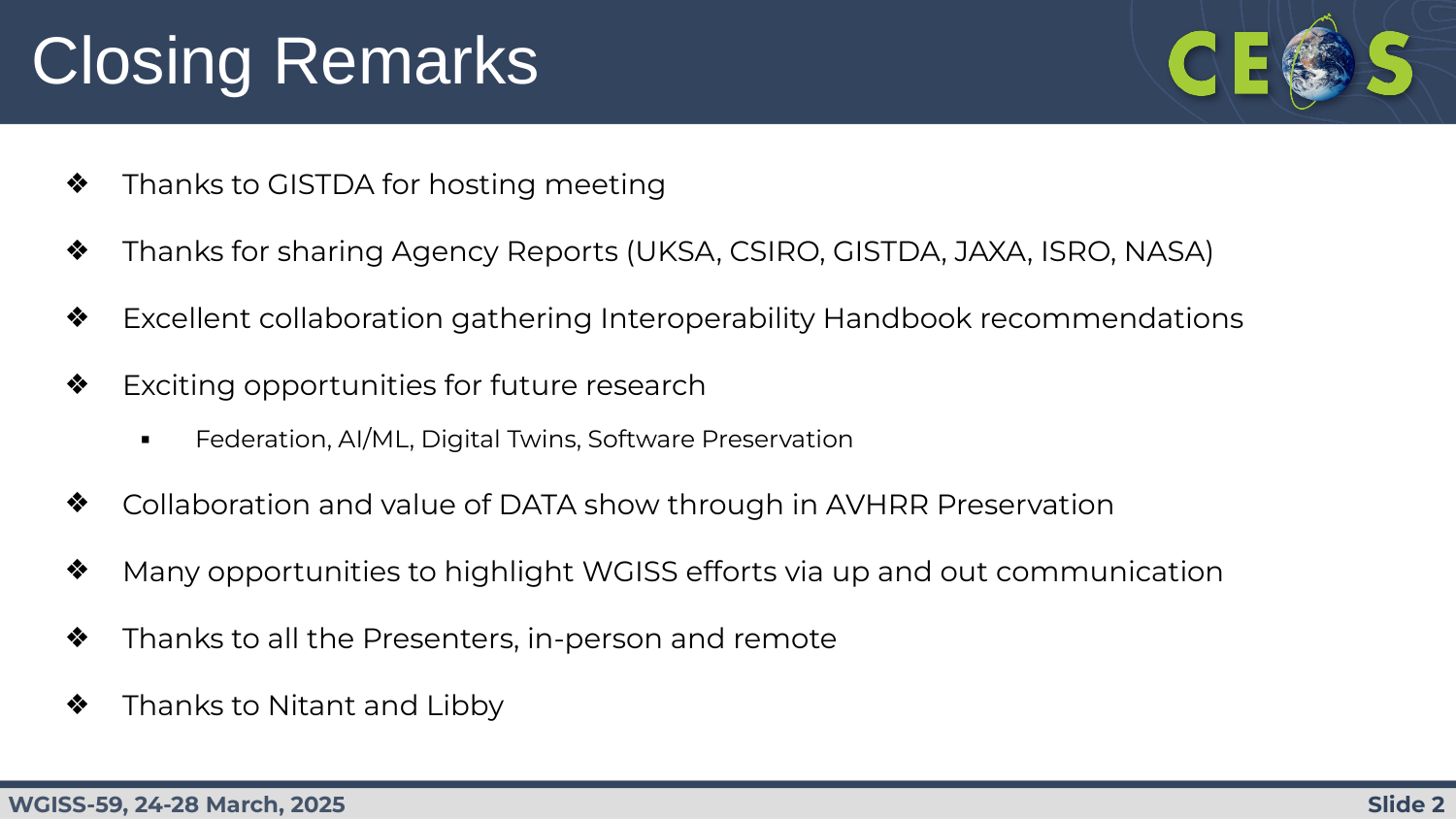

# Closing Remarks
Thanks to GISTDA for hosting meeting
Thanks for sharing Agency Reports (UKSA, CSIRO, GISTDA, JAXA, ISRO, NASA)
Excellent collaboration gathering Interoperability Handbook recommendations
Exciting opportunities for future research
Federation, AI/ML, Digital Twins, Software Preservation
Collaboration and value of DATA show through in AVHRR Preservation
Many opportunities to highlight WGISS efforts via up and out communication
Thanks to all the Presenters, in-person and remote
Thanks to Nitant and Libby